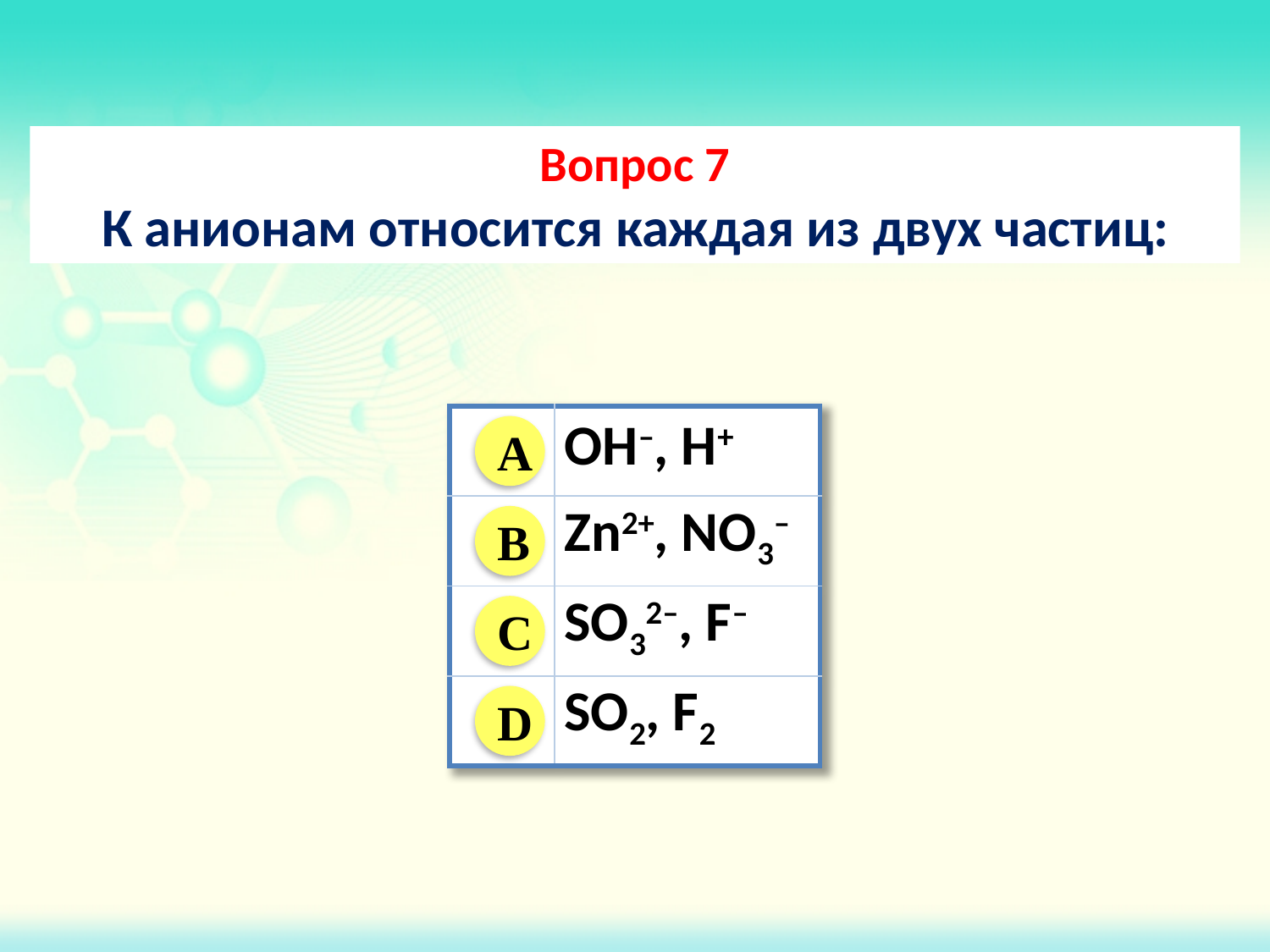

Вопрос 7
К анионам относится каждая из двух частиц:
|  | OH–, H+ |
| --- | --- |
|  | Zn2+, NO3– |
|  | SO32–, F– |
|  | SO2, F2 |
A
B
C
D